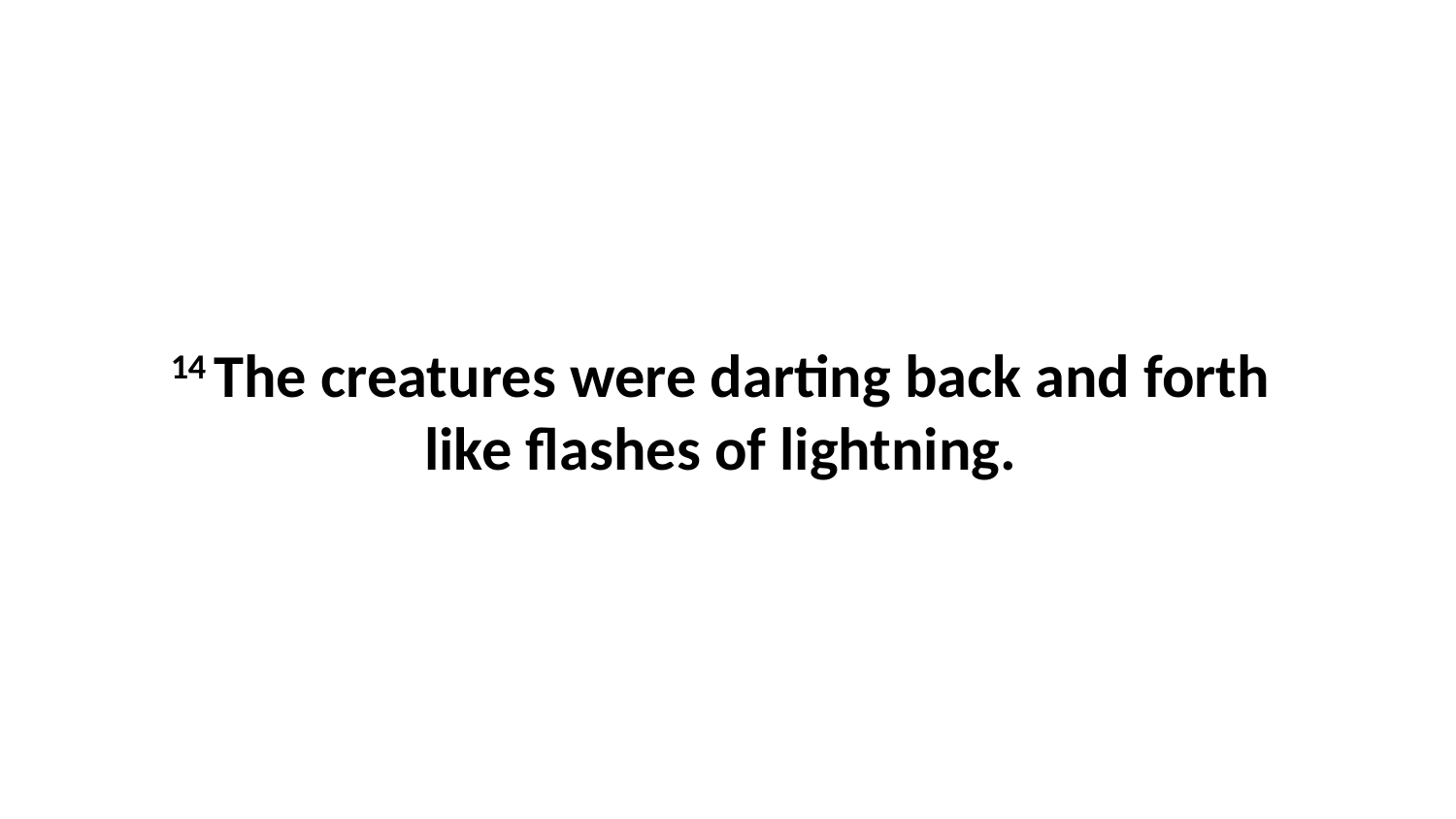

14 The creatures were darting back and forth  like flashes of lightning.